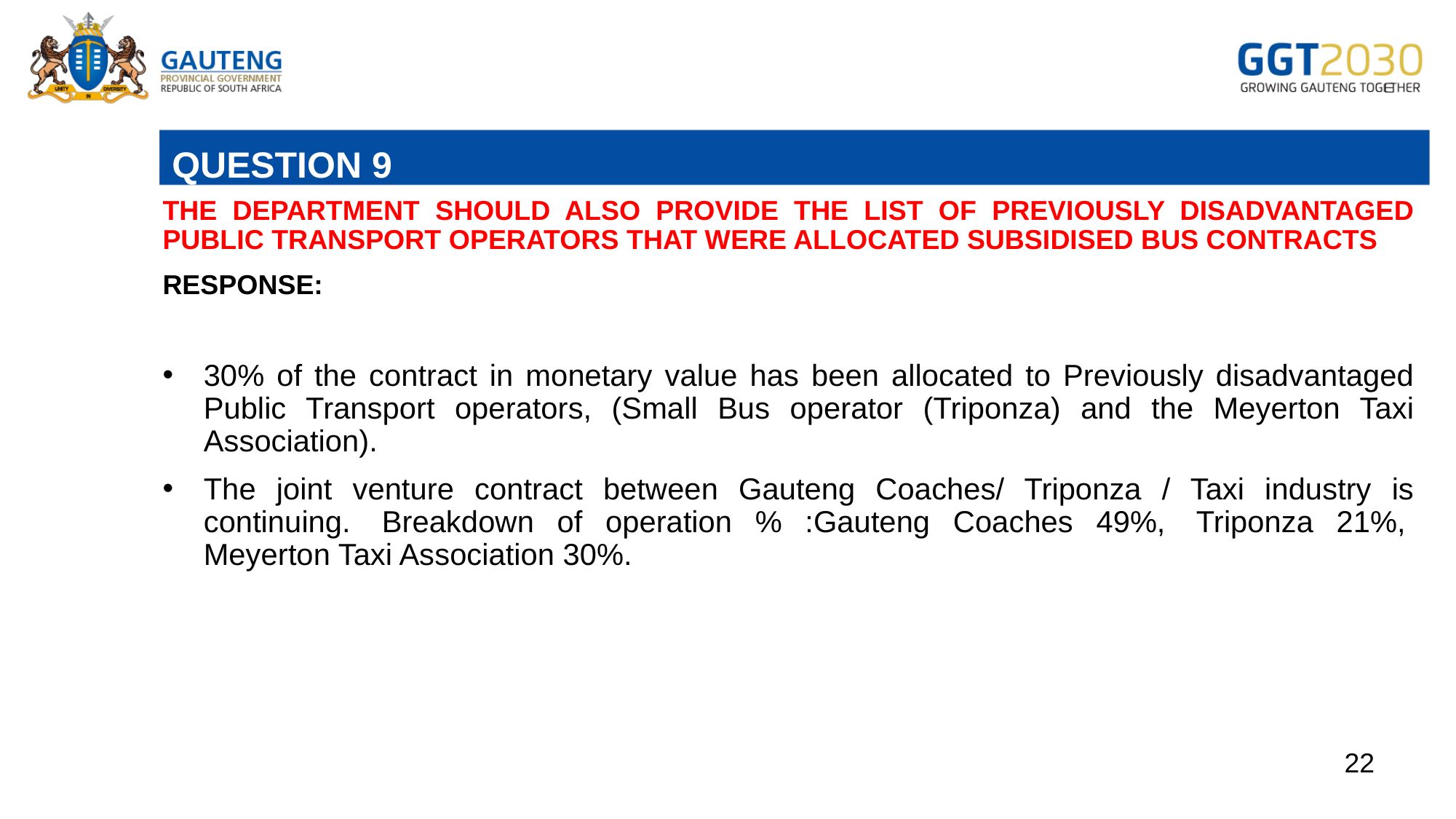

# QUESTION 9
THE DEPARTMENT SHOULD ALSO PROVIDE THE LIST OF PREVIOUSLY DISADVANTAGED PUBLIC TRANSPORT OPERATORS THAT WERE ALLOCATED SUBSIDISED BUS CONTRACTS
RESPONSE:

30% of the contract in monetary value has been allocated to Previously disadvantaged Public Transport operators, (Small Bus operator (Triponza) and the Meyerton Taxi Association).
The joint venture contract between Gauteng Coaches/ Triponza / Taxi industry is continuing.  Breakdown of operation % :Gauteng Coaches 49%,  Triponza 21%,  Meyerton Taxi Association 30%.

22